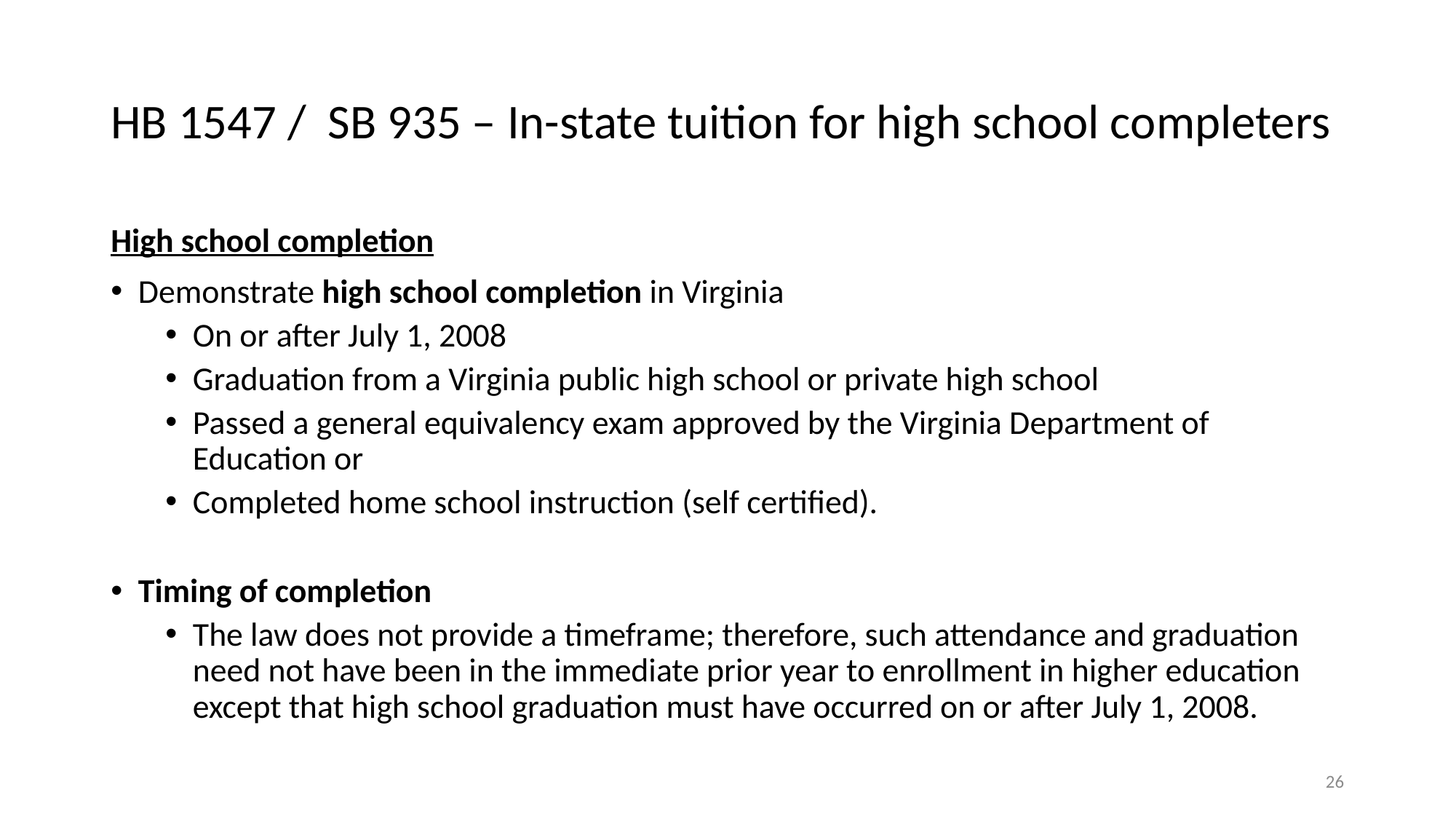

# HB 1547 /  SB 935 – In-state tuition for high school completers
High school completion
Demonstrate high school completion in Virginia
On or after July 1, 2008
Graduation from a Virginia public high school or private high school
Passed a general equivalency exam approved by the Virginia Department of Education or
Completed home school instruction (self certified).

Timing of completion
The law does not provide a timeframe; therefore, such attendance and graduation need not have been in the immediate prior year to enrollment in higher education except that high school graduation must have occurred on or after July 1, 2008.
26